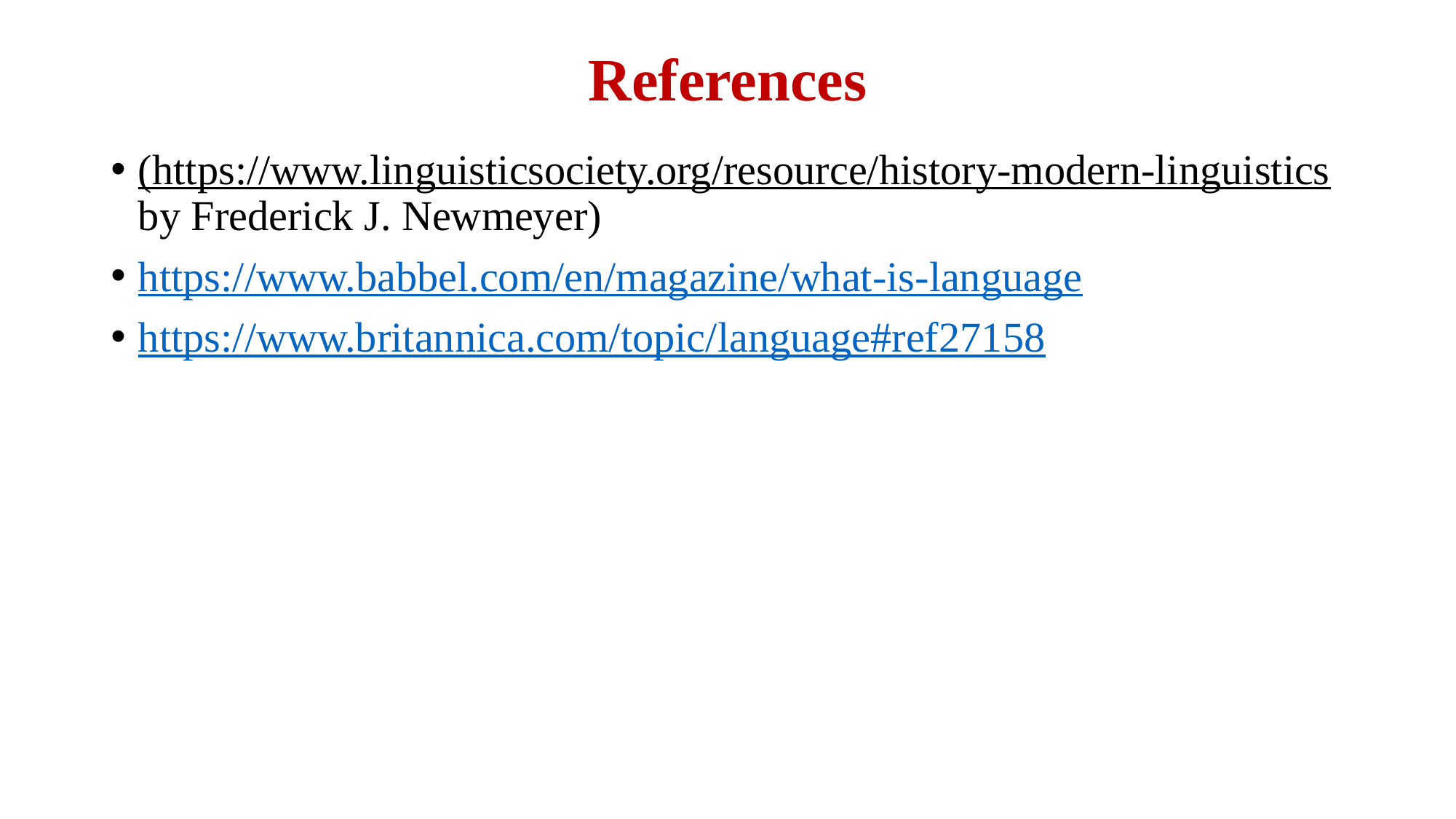

# References
(https://www.linguisticsociety.org/resource/history-modern-linguistics by Frederick J. Newmeyer)
https://www.babbel.com/en/magazine/what-is-language
https://www.britannica.com/topic/language#ref27158